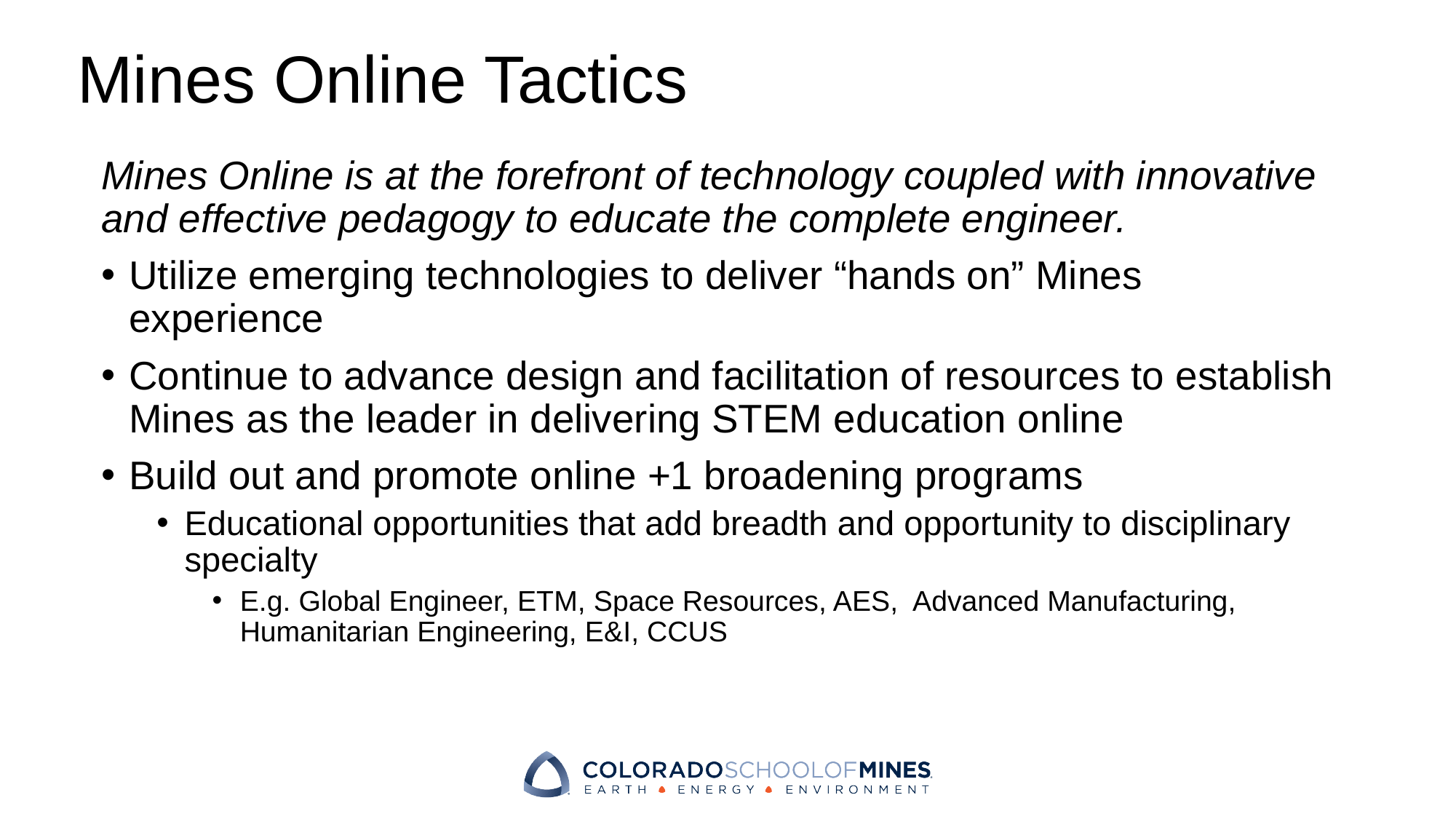

# Mines Online Tactics
Mines Online is at the forefront of technology coupled with innovative and effective pedagogy to educate the complete engineer.
Utilize emerging technologies to deliver “hands on” Mines experience
Continue to advance design and facilitation of resources to establish Mines as the leader in delivering STEM education online
Build out and promote online +1 broadening programs
Educational opportunities that add breadth and opportunity to disciplinary specialty
E.g. Global Engineer, ETM, Space Resources, AES,  Advanced Manufacturing, Humanitarian Engineering, E&I, CCUS